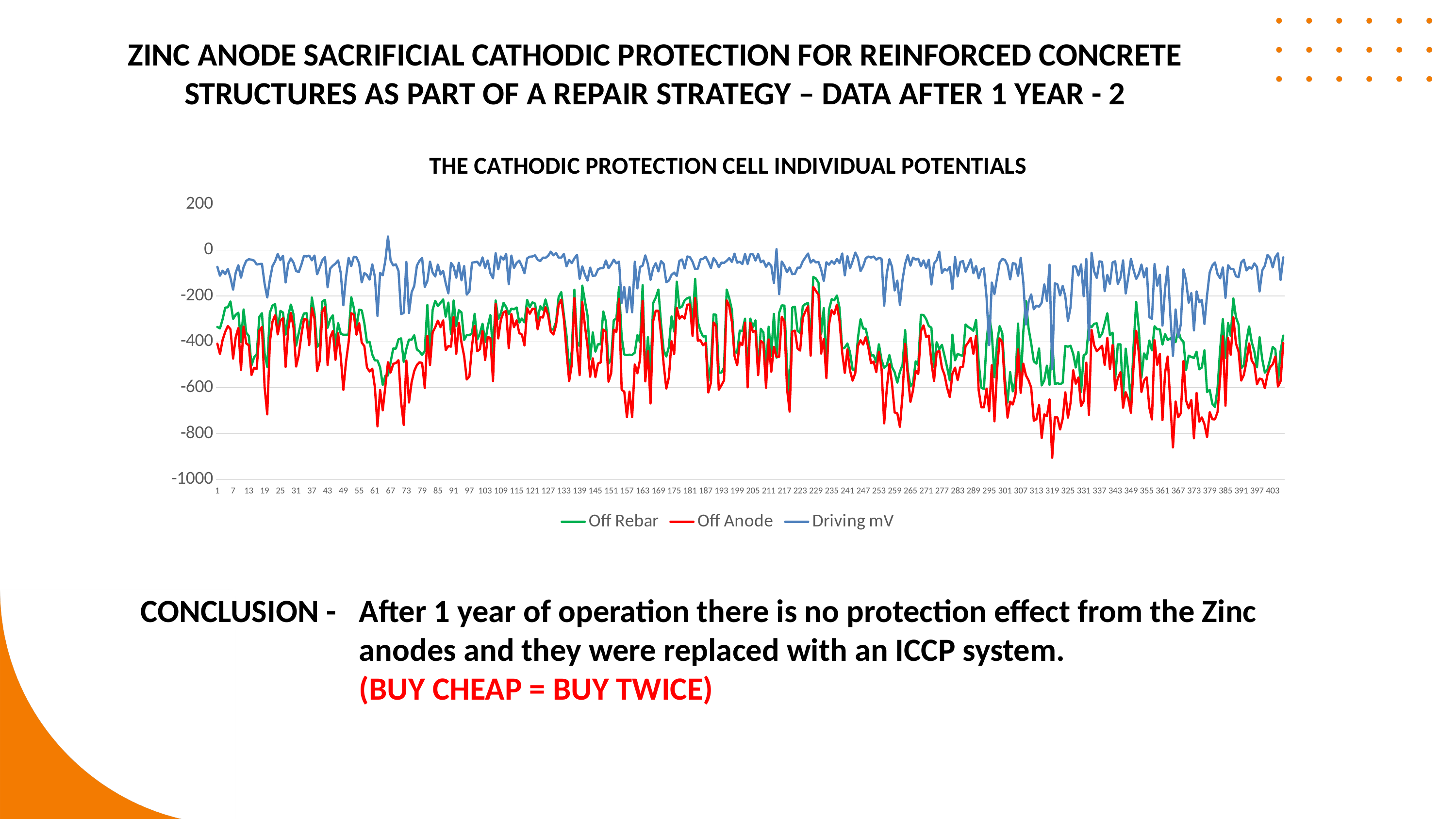

ZINC ANODE SACRIFICIAL CATHODIC PROTECTION FOR REINFORCED CONCRETE STRUCTURES AS PART OF A REPAIR STRATEGY – DATA AFTER 1 YEAR - 2

### Chart: THE CATHODIC PROTECTION CELL INDIVIDUAL POTENTIALS

| Category | Off Rebar | Off Anode | Driving mV |
|---|---|---|---|
CONCLUSION - 	After 1 year of operation there is no protection effect from the Zinc 				anodes and they were replaced with an ICCP system.
			(BUY CHEAP = BUY TWICE)